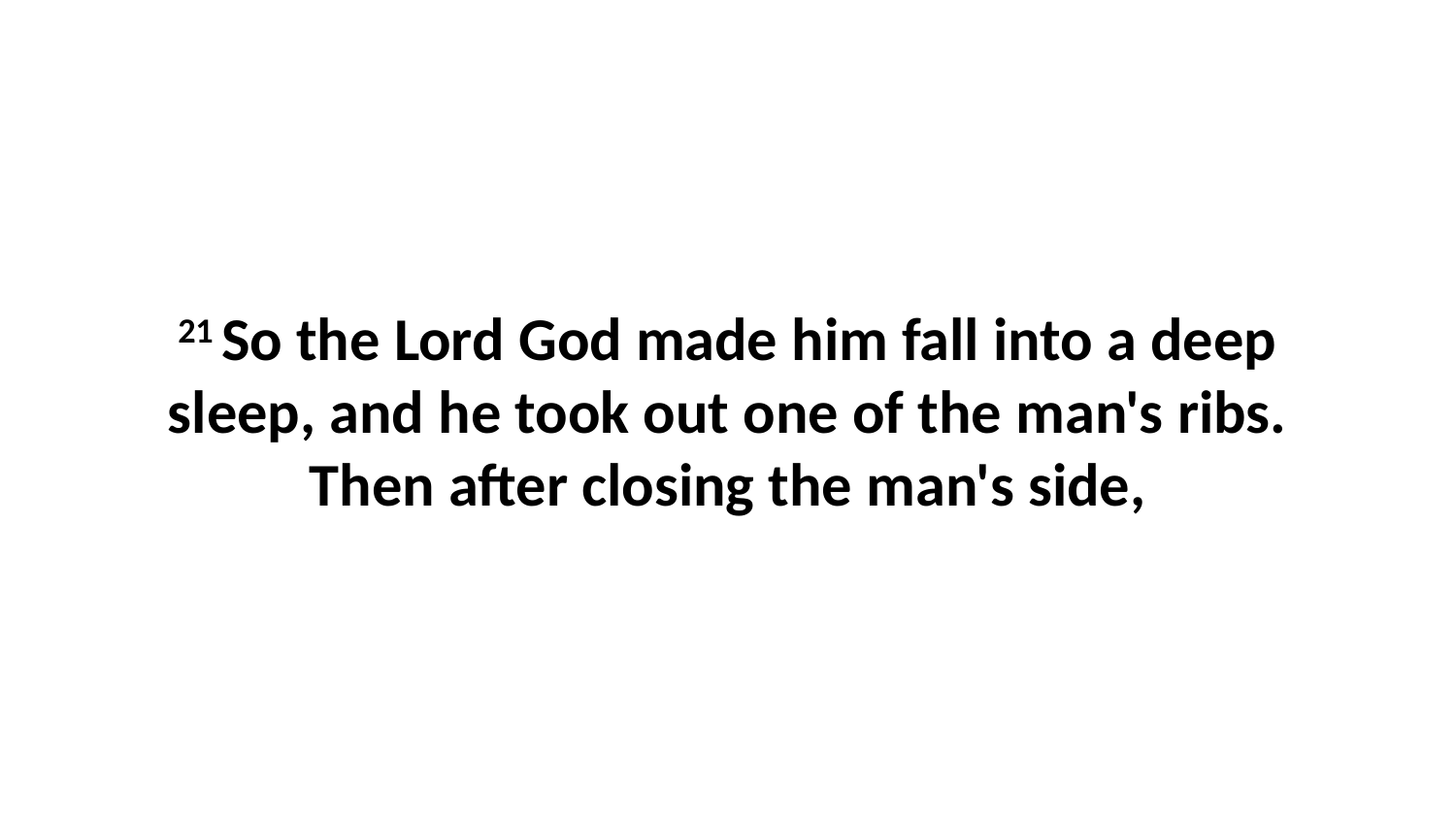

21 So the Lord God made him fall into a deep sleep, and he took out one of the man's ribs. Then after closing the man's side,